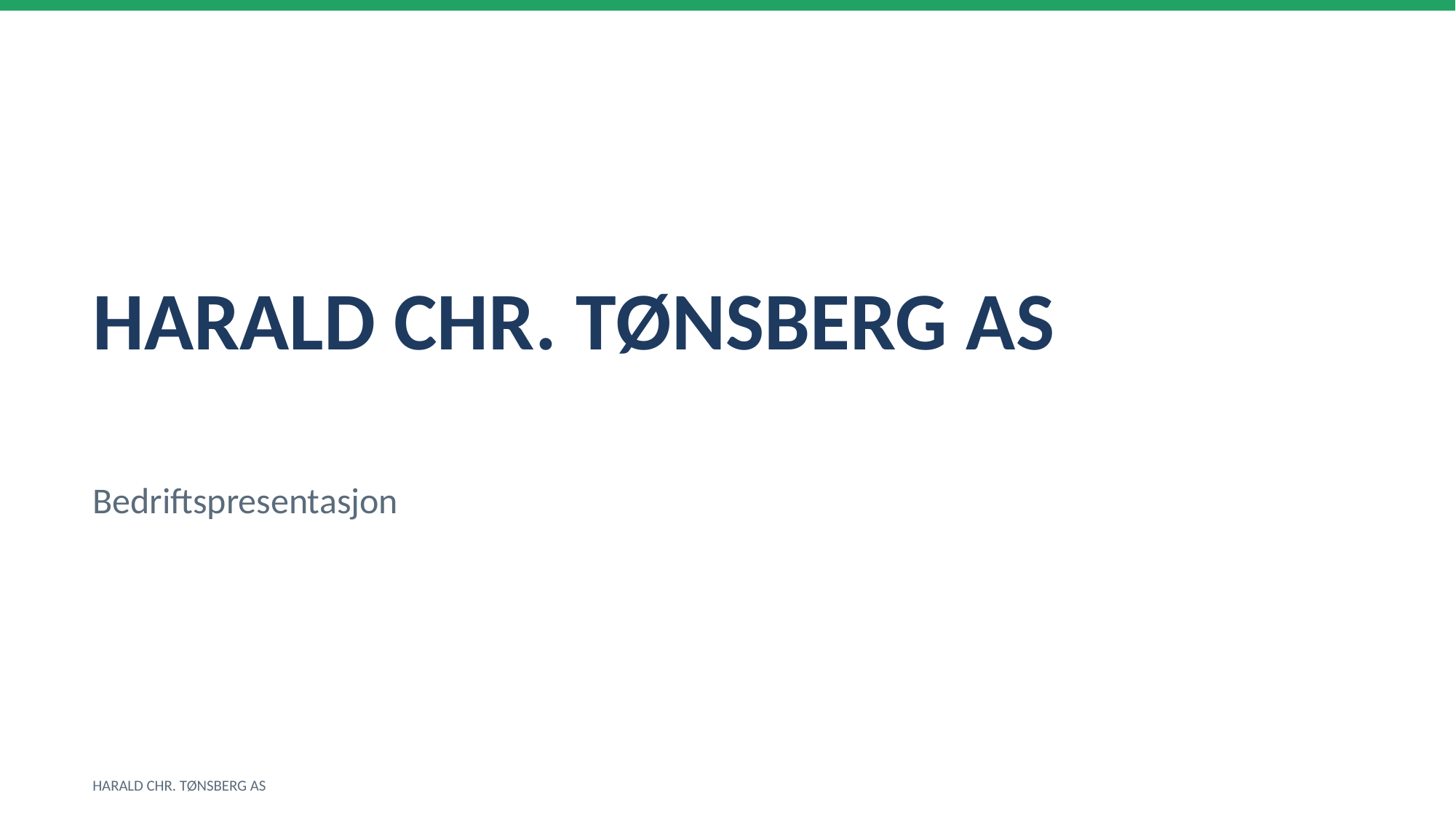

HARALD CHR. TØNSBERG AS
Bedriftspresentasjon
HARALD CHR. TØNSBERG AS